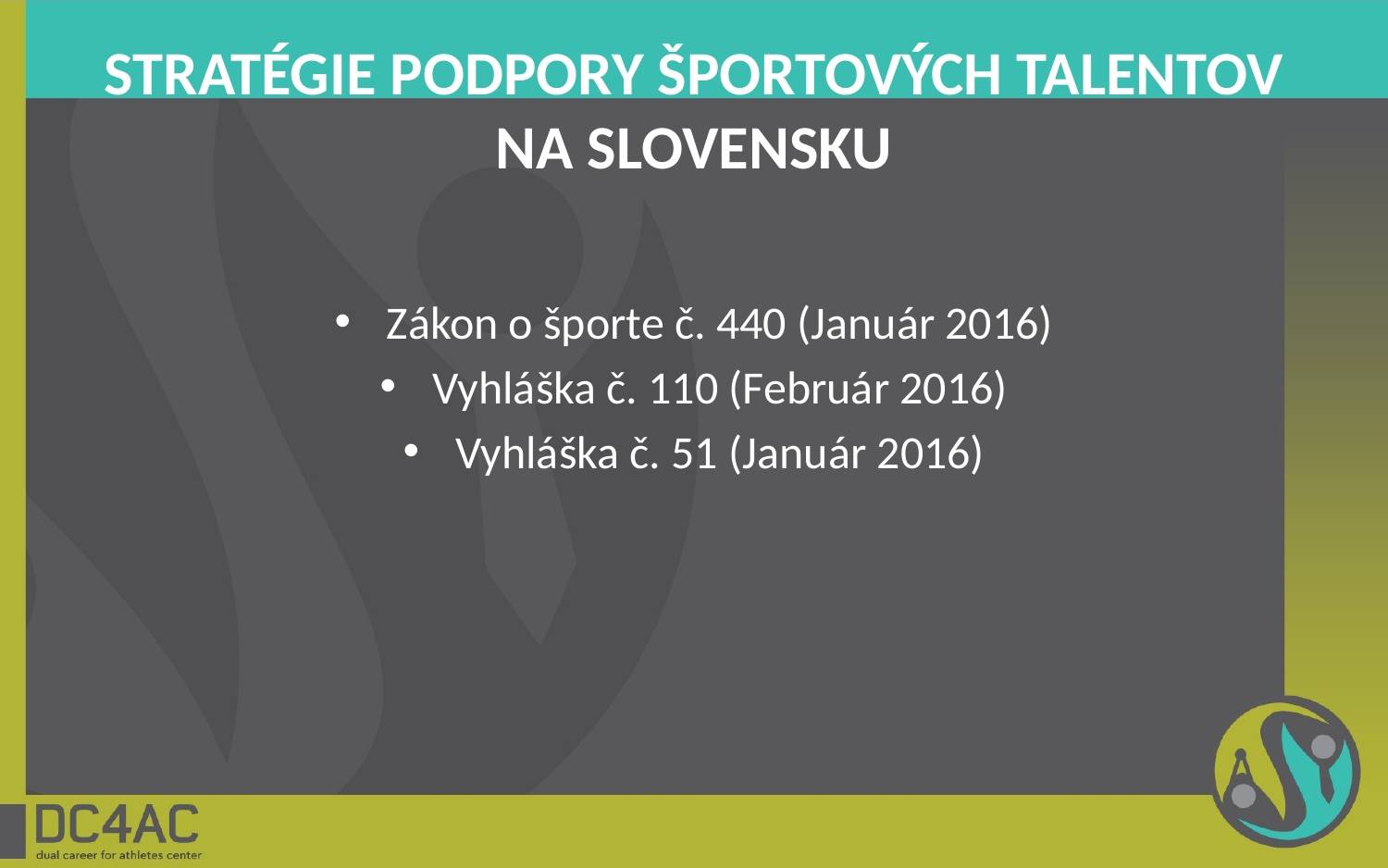

# STRATÉGIE PODPORY ŠPORTOVÝCH TALENTOV NA SLOVENSKU

Zákon o športe č. 440 (Január 2016)
Vyhláška č. 110 (Február 2016)
Vyhláška č. 51 (Január 2016)